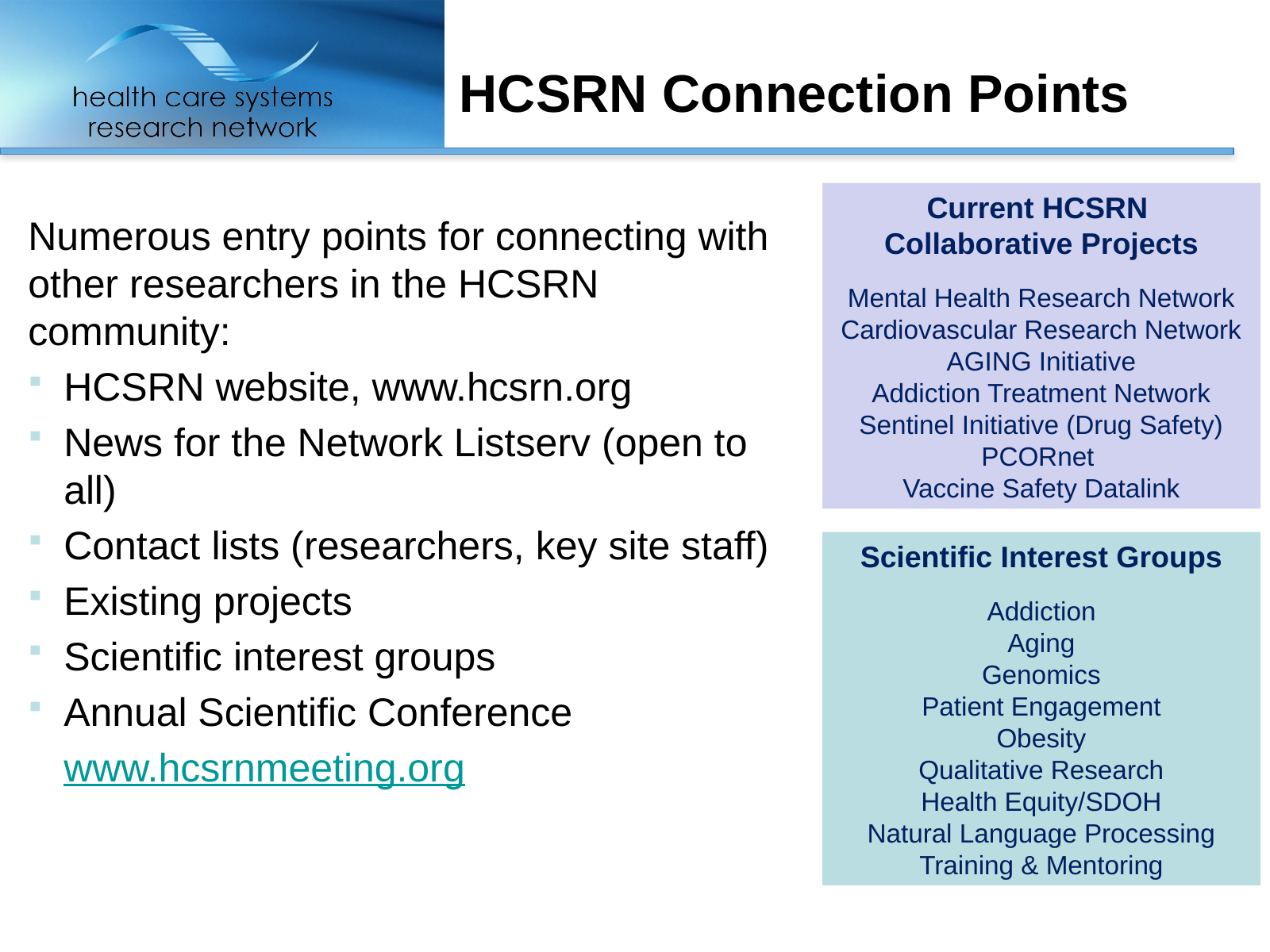

# HCSRN Connection Points
Current HCSRN
Collaborative Projects

Mental Health Research Network
Cardiovascular Research Network
AGING Initiative
Addiction Treatment Network
Sentinel Initiative (Drug Safety)
PCORnet
Vaccine Safety Datalink
Numerous entry points for connecting with other researchers in the HCSRN community:
HCSRN website, www.hcsrn.org
News for the Network Listserv (open to all)
Contact lists (researchers, key site staff)
Existing projects
Scientific interest groups
Annual Scientific Conference
www.hcsrnmeeting.org

Scientific Interest Groups

Addiction
Aging
Genomics
Patient Engagement
Obesity
Qualitative Research
Health Equity/SDOH
Natural Language Processing
Training & Mentoring